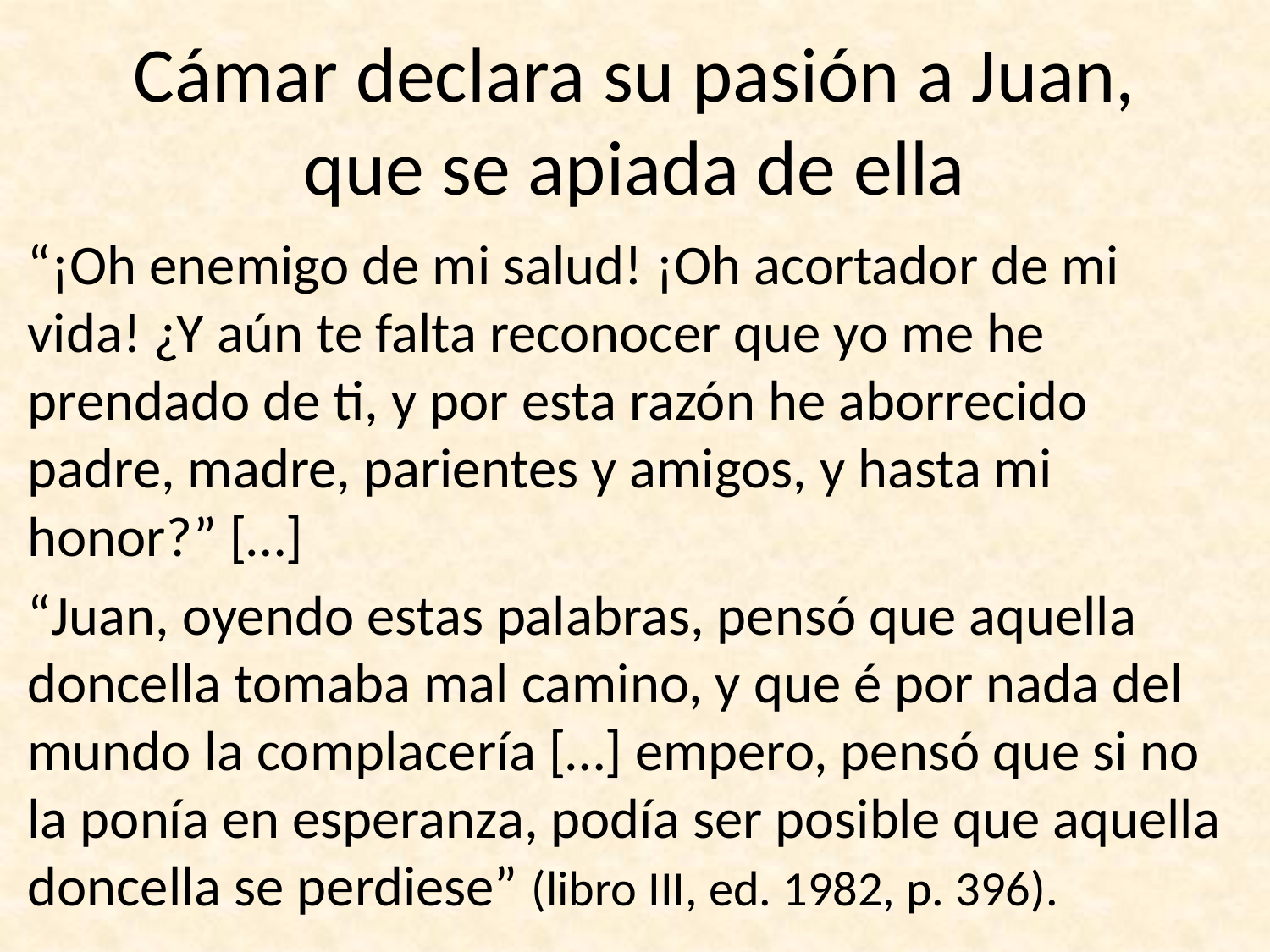

# Cámar declara su pasión a Juan, que se apiada de ella
“¡Oh enemigo de mi salud! ¡Oh acortador de mi vida! ¿Y aún te falta reconocer que yo me he prendado de ti, y por esta razón he aborrecido padre, madre, parientes y amigos, y hasta mi honor?” […]
“Juan, oyendo estas palabras, pensó que aquella doncella tomaba mal camino, y que é por nada del mundo la complacería […] empero, pensó que si no la ponía en esperanza, podía ser posible que aquella doncella se perdiese” (libro III, ed. 1982, p. 396).